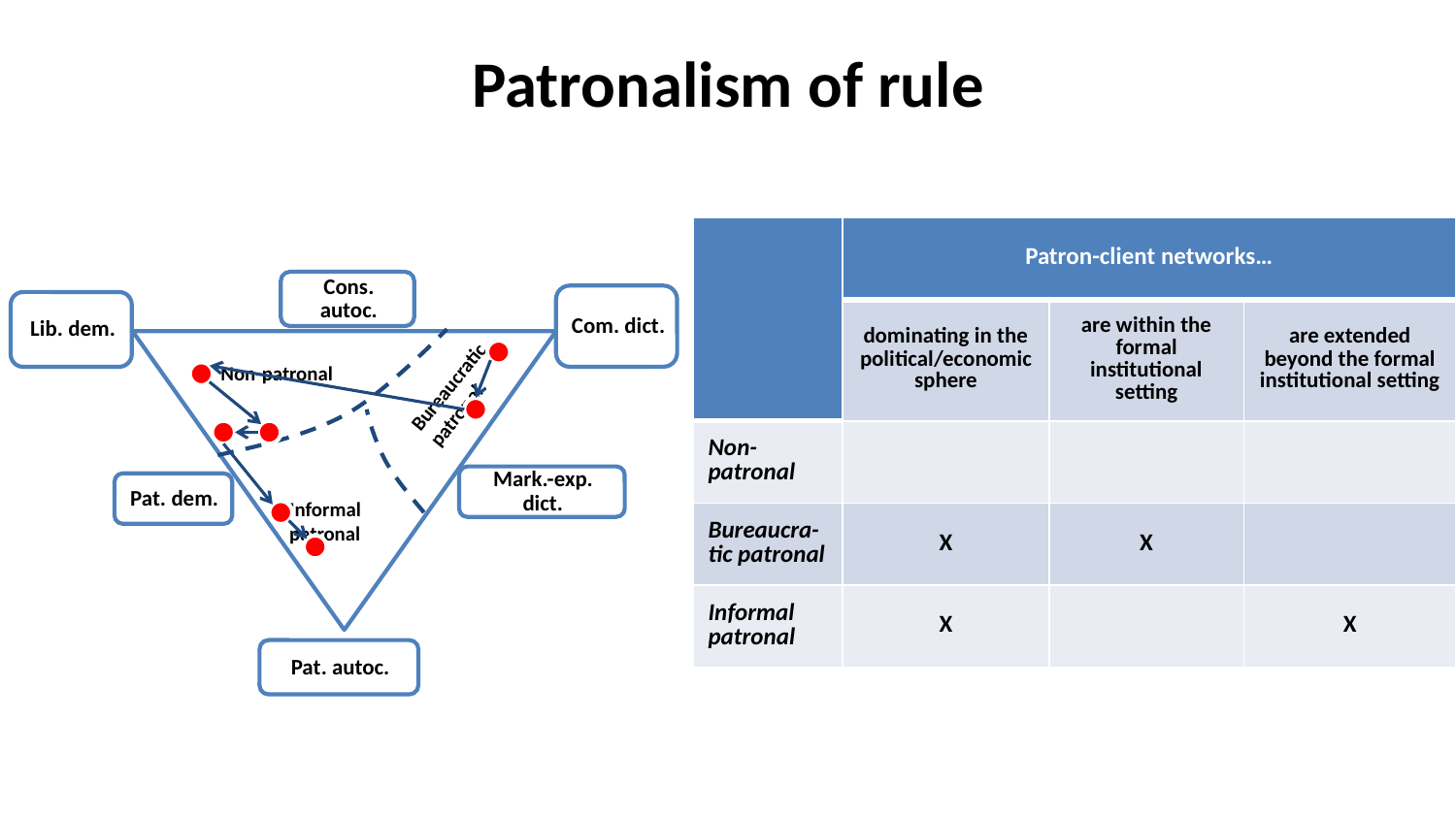

# Patronalism of rule
Com. dict.
Lib. dem.
Pat. autoc.
Cons. autoc.
Mark.-exp. dict.
Pat. dem.

Non-patronal
Informal patronal

Bureaucratic patronal

|  | Patron-client networks… |  |  |
| --- | --- | --- | --- |
|  | dominating in the political/economic sphere | are within the formal institutional setting | are extended beyond the formal institutional setting |
| Non-patronal |  |  |  |
| Bureaucra-tic patronal | X | X |  |
| Informal patronal | X |  | X |